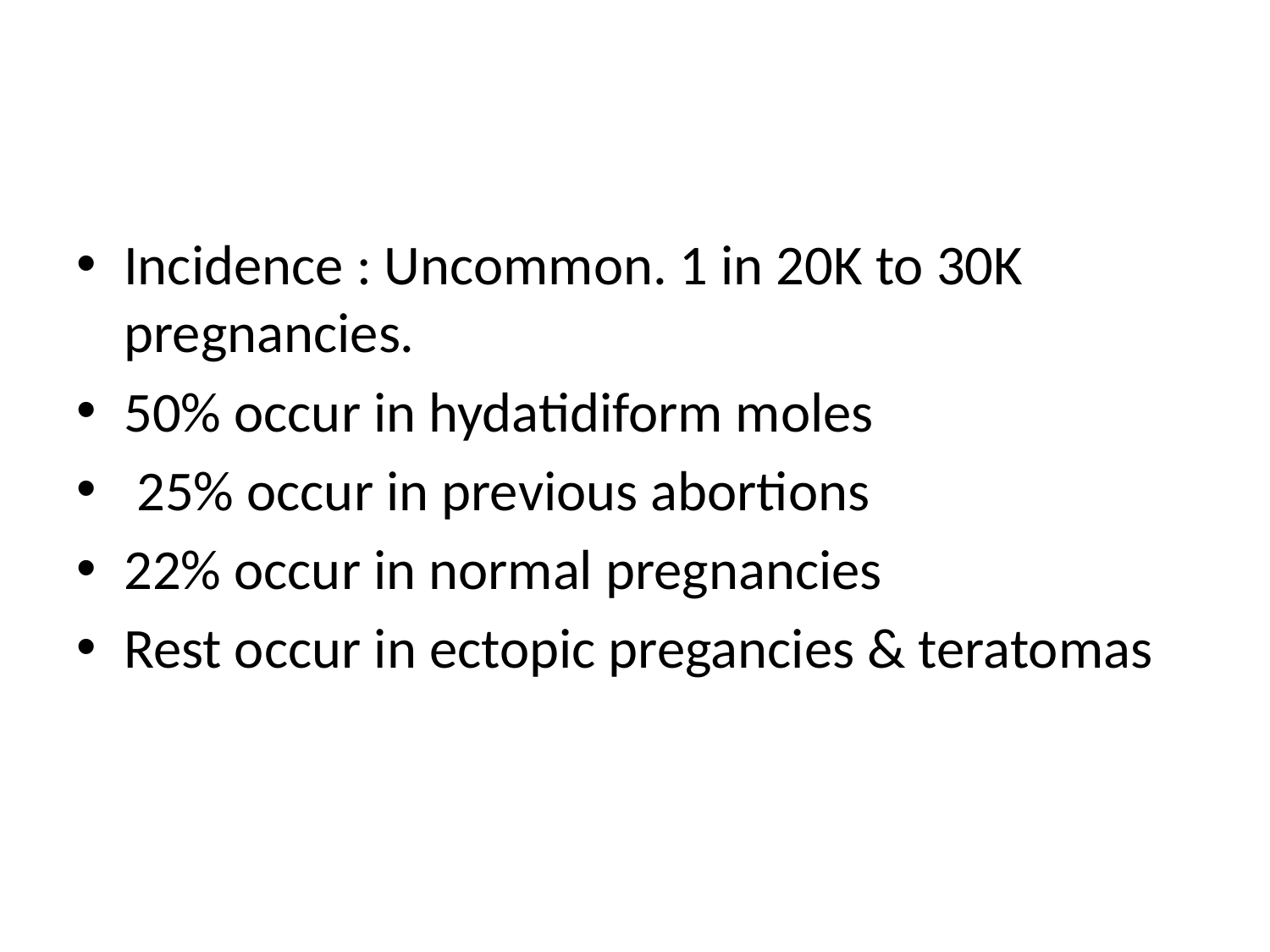

Incidence : Uncommon. 1 in 20K to 30K pregnancies.
50% occur in hydatidiform moles
 25% occur in previous abortions
22% occur in normal pregnancies
Rest occur in ectopic pregancies & teratomas